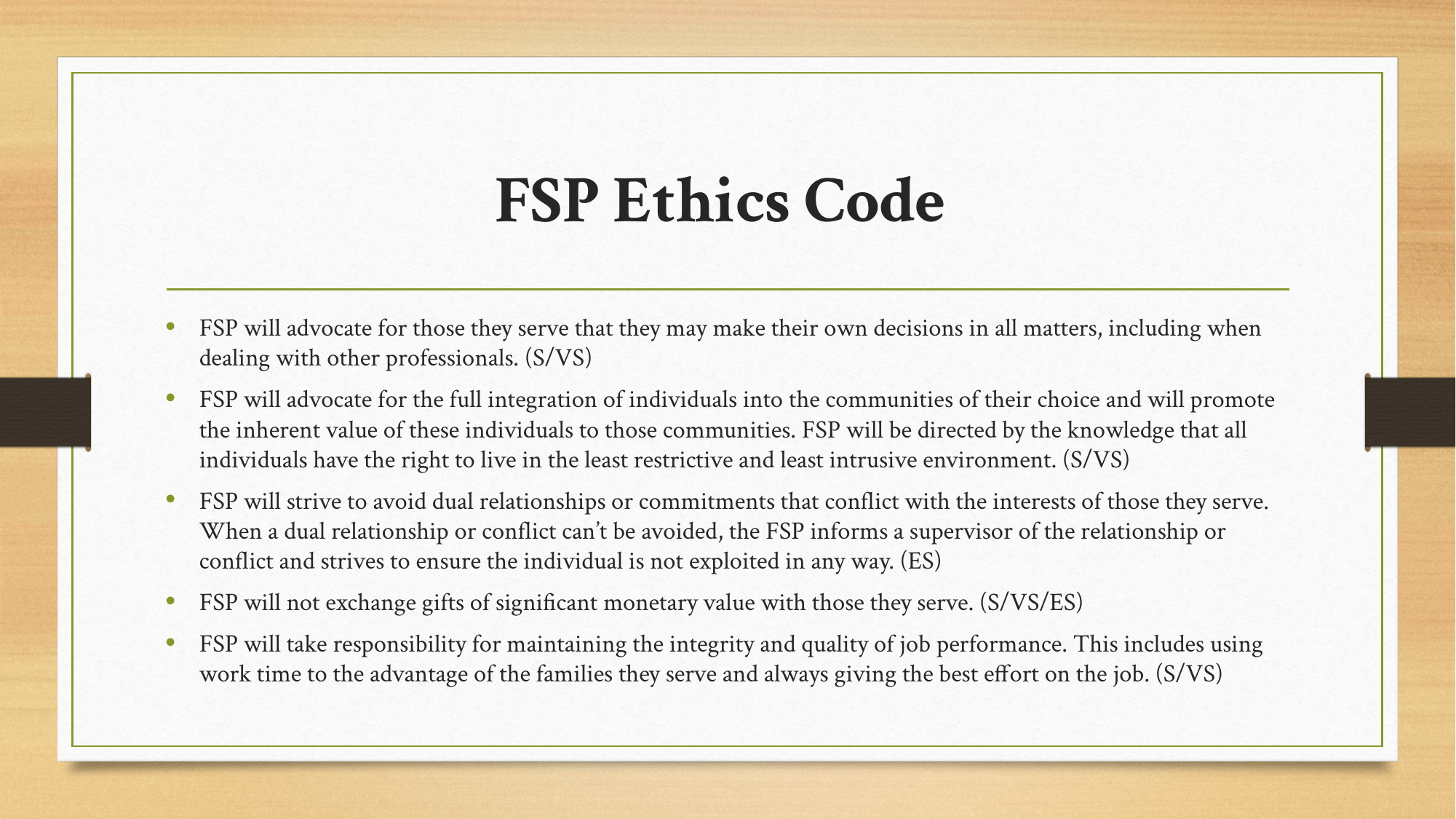

# FSP Ethics Code
FSP will advocate for those they serve that they may make their own decisions in all matters, including when dealing with other professionals. (S/VS)
FSP will advocate for the full integration of individuals into the communities of their choice and will promote the inherent value of these individuals to those communities. FSP will be directed by the knowledge that all individuals have the right to live in the least restrictive and least intrusive environment. (S/VS)
FSP will strive to avoid dual relationships or commitments that conflict with the interests of those they serve. When a dual relationship or conflict can’t be avoided, the FSP informs a supervisor of the relationship or conflict and strives to ensure the individual is not exploited in any way. (ES)
FSP will not exchange gifts of significant monetary value with those they serve. (S/VS/ES)
FSP will take responsibility for maintaining the integrity and quality of job performance. This includes using work time to the advantage of the families they serve and always giving the best effort on the job. (S/VS)